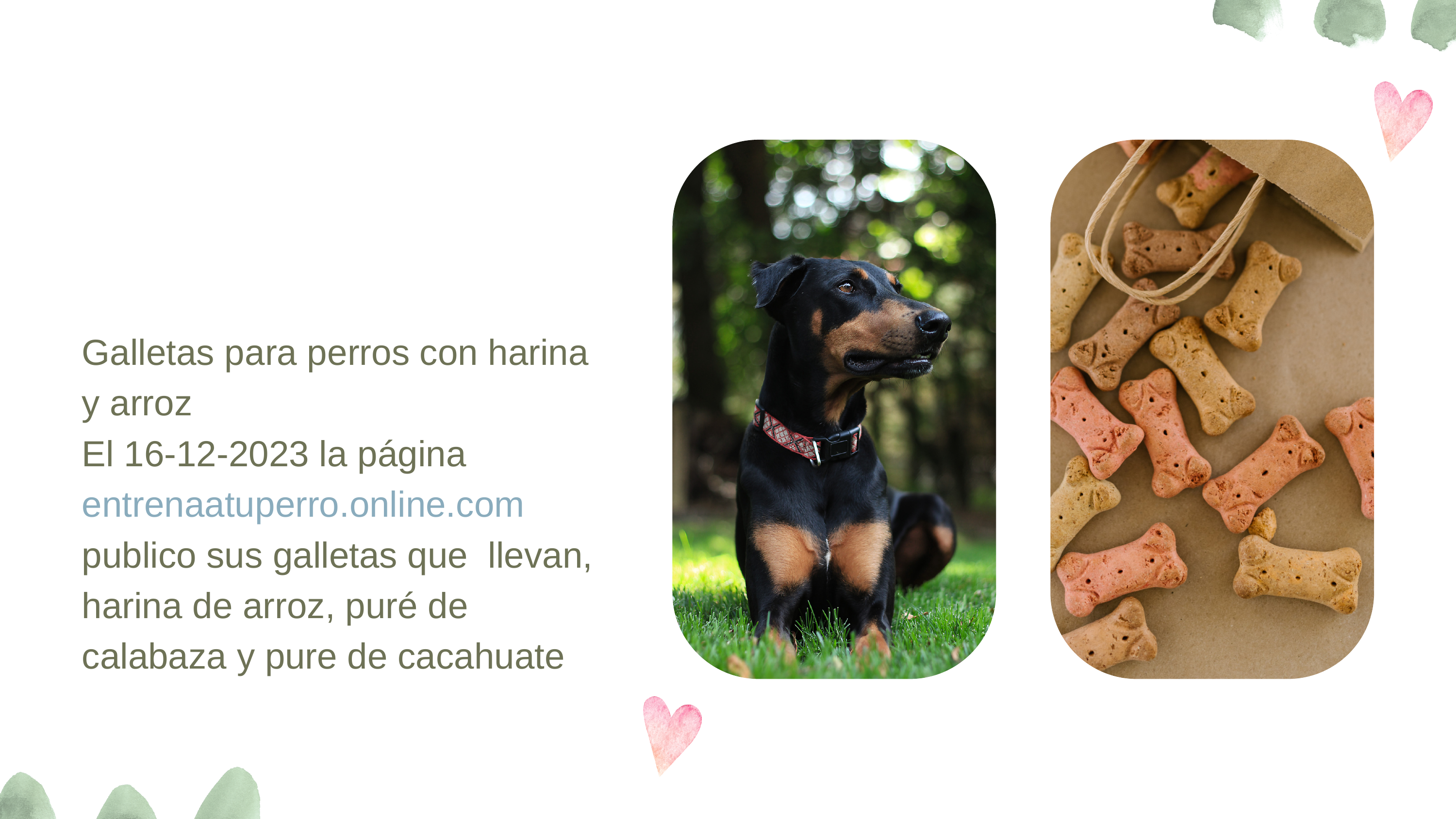

Galletas para perros con harina y arroz
El 16-12-2023 la página entrenaatuperro.online.com publico sus galletas que  llevan, harina de arroz, puré de calabaza y pure de cacahuate